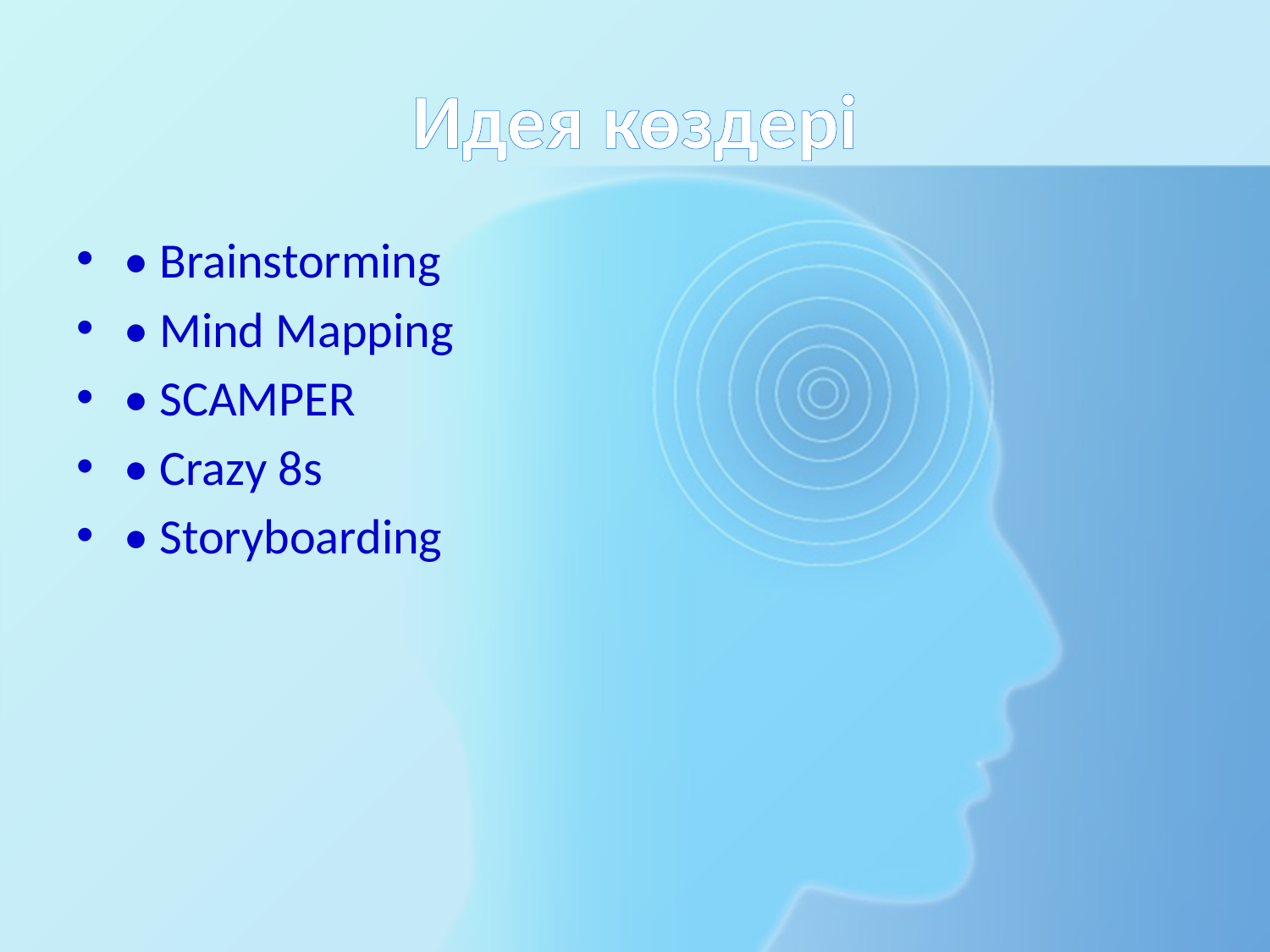

# Идея көздері
• Brainstorming
• Mind Mapping
• SCAMPER
• Crazy 8s
• Storyboarding